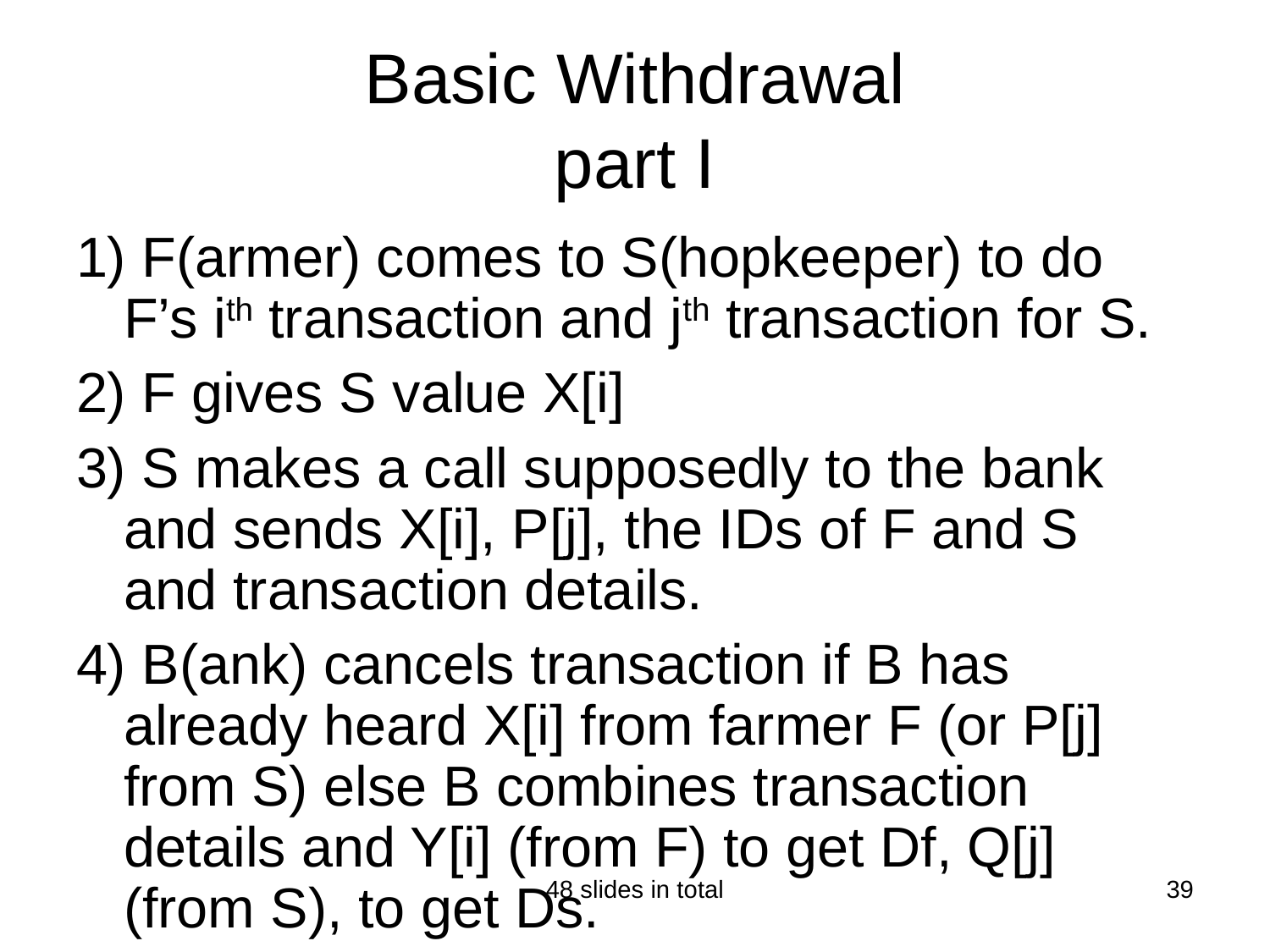

Basic Withdrawal
part I
1) F(armer) comes to S(hopkeeper) to do F’s ith transaction and jth transaction for S.
2) F gives S value X[i]
3) S makes a call supposedly to the bank and sends X[i], P[j], the IDs of F and S  and transaction details.
4) B(ank) cancels transaction if B has already heard X[i] from farmer F (or P[j] from S) else B combines transaction details and Y[i] (from F) to get Df, Q[j] (from S), to get Ds.
48 slides in total
39